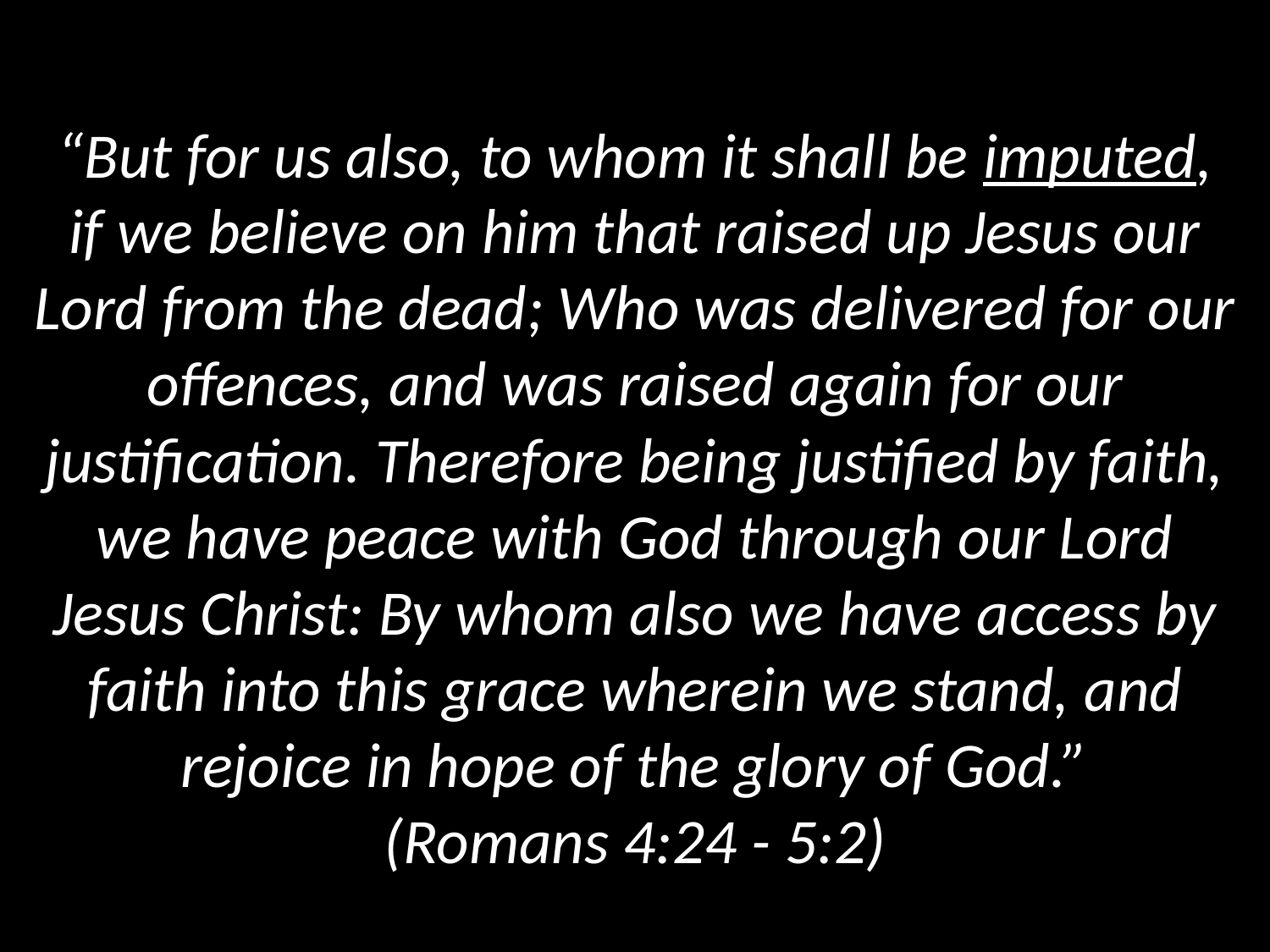

# “But for us also, to whom it shall be imputed, if we believe on him that raised up Jesus our Lord from the dead; Who was delivered for our offences, and was raised again for our justification. Therefore being justified by faith, we have peace with God through our Lord Jesus Christ: By whom also we have access by faith into this grace wherein we stand, and rejoice in hope of the glory of God.” (Romans 4:24 - 5:2)